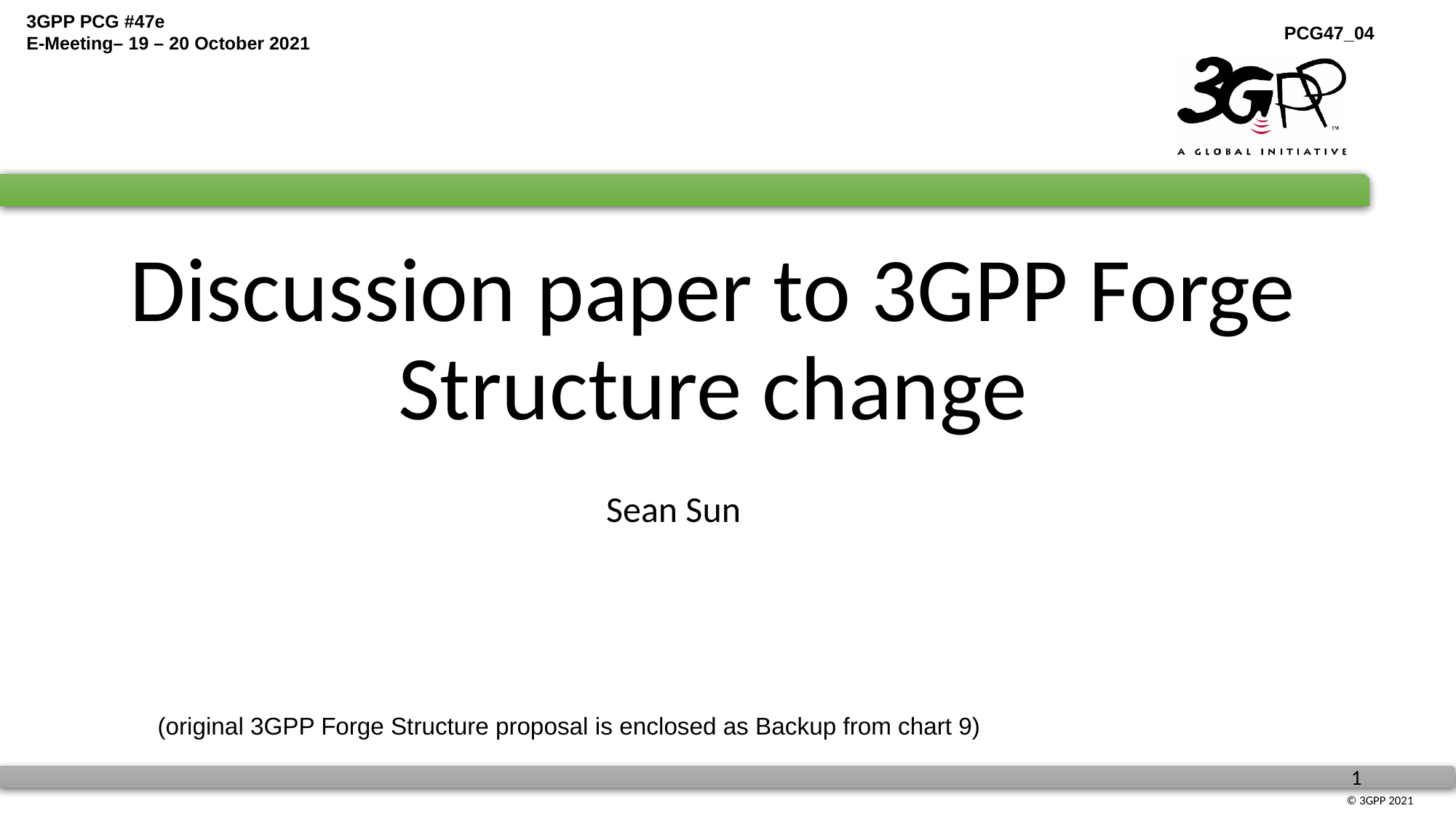

# Discussion paper to 3GPP Forge Structure change
Sean Sun
(original 3GPP Forge Structure proposal is enclosed as Backup from chart 9)